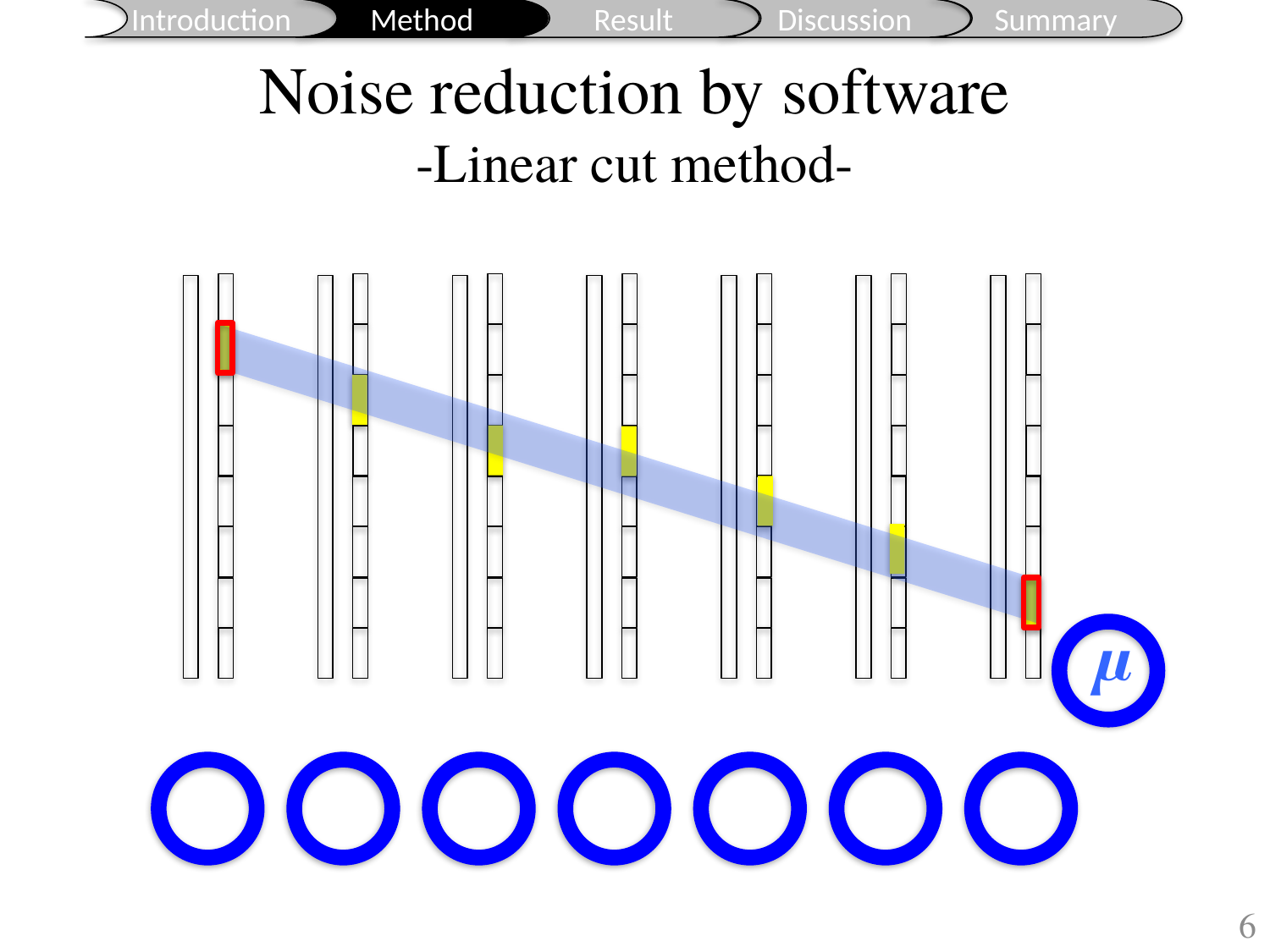

# Noise reduction by software -Linear cut method-

μ

6